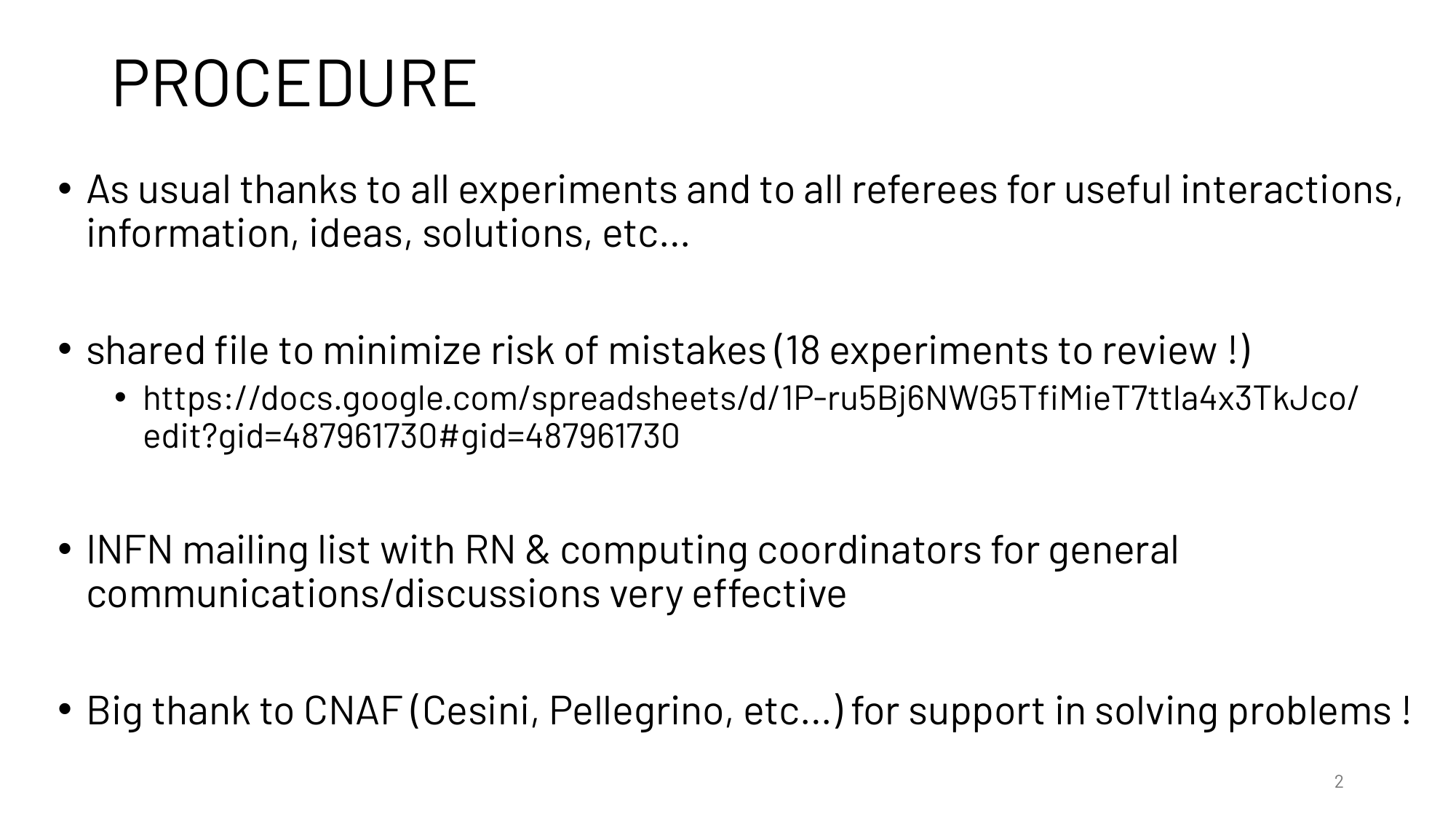

# PROCEDURE
As usual thanks to all experiments and to all referees for useful interactions, information, ideas, solutions, etc…

shared file to minimize risk of mistakes (18 experiments to review !)
https://docs.google.com/spreadsheets/d/1P-ru5Bj6NWG5TfiMieT7ttla4x3TkJco/edit?gid=487961730#gid=487961730

INFN mailing list with RN & computing coordinators for general communications/discussions very effective

Big thank to CNAF (Cesini, Pellegrino, etc…) for support in solving problems !
2